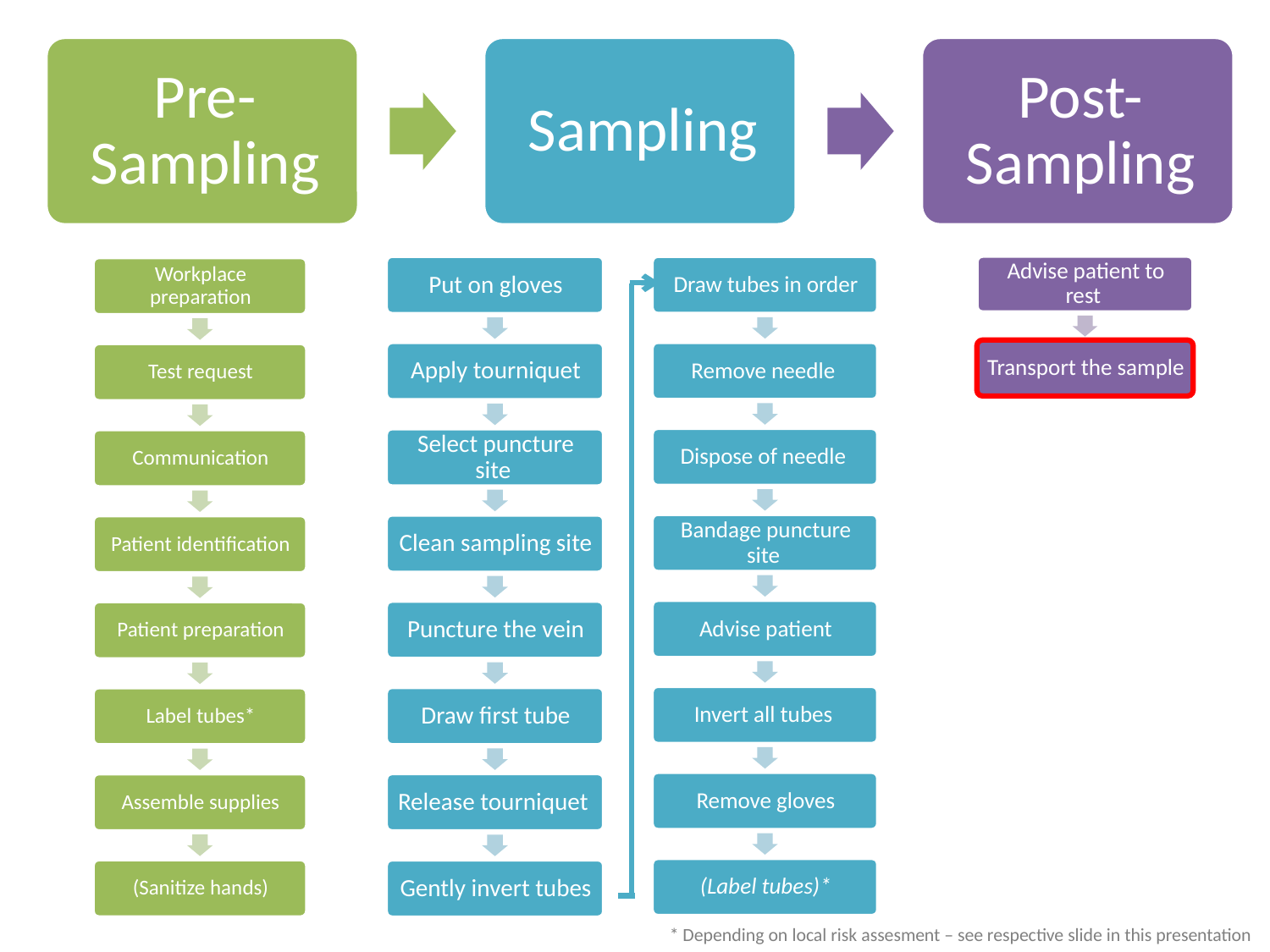

Pre-Sampling

Sampling

Post-Sampling
Put on gloves

Apply tourniquet

Select puncture site

Clean sampling site

Puncture the vein

Draw first tube

Release tourniquet

Gently invert tubes
Draw tubes in order

Remove needle

Dispose of needle

Bandage puncture site

Advise patient

Invert all tubes

Remove gloves

(Label tubes)*
Advise patient to rest

Transport the sample
Workplace preparation

Test request

Communication

Patient identification

Patient preparation

Label tubes*

Assemble supplies

(Sanitize hands)
* Depending on local risk assesment – see respective slide in this presentation